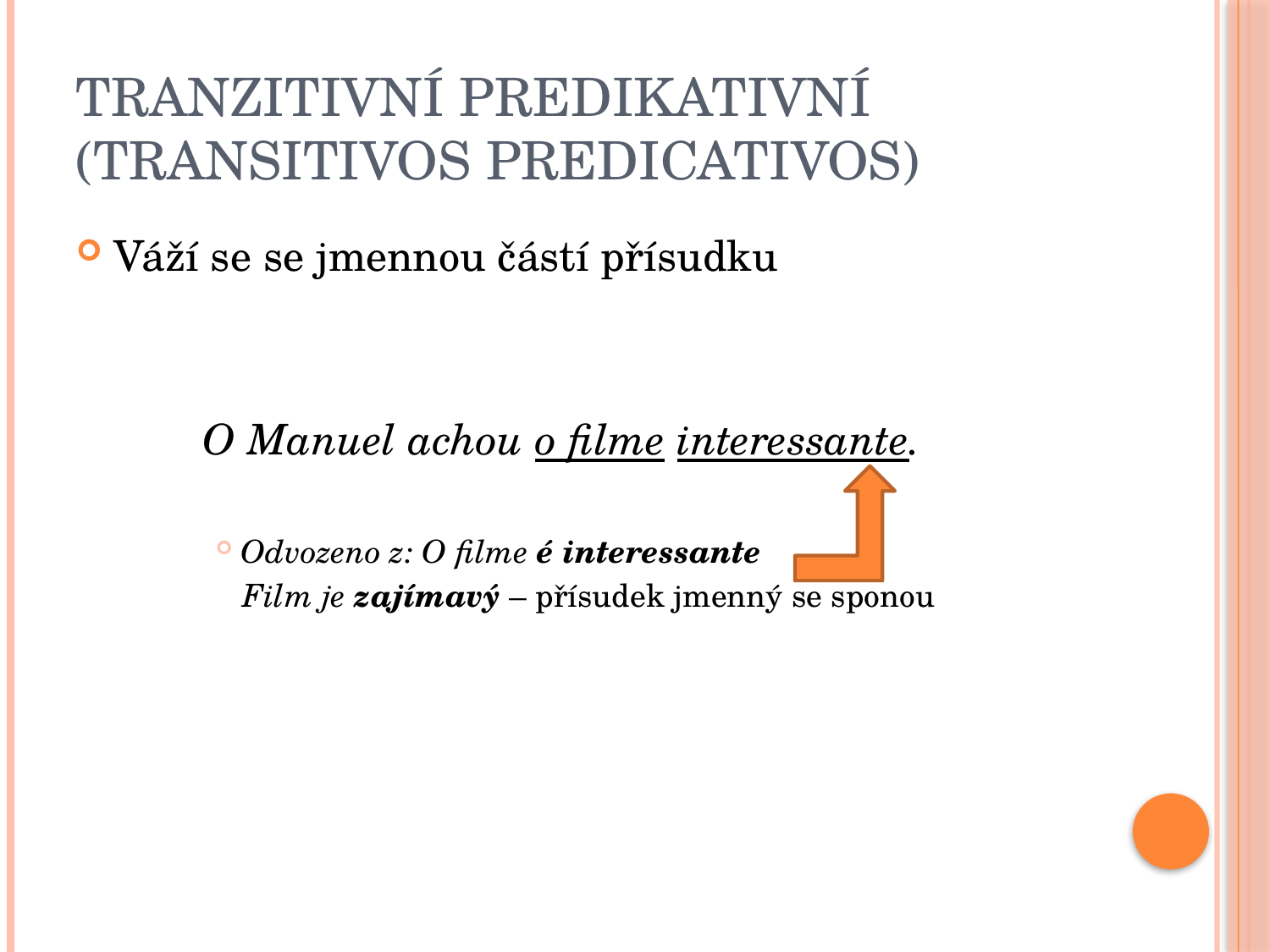

# Tranzitivní predikativní (transitivos predicativos)
Váží se se jmennou částí přísudku

	O Manuel achou o filme interessante.

Odvozeno z: O filme é interessante
   Film je zajímavý – přísudek jmenný se sponou